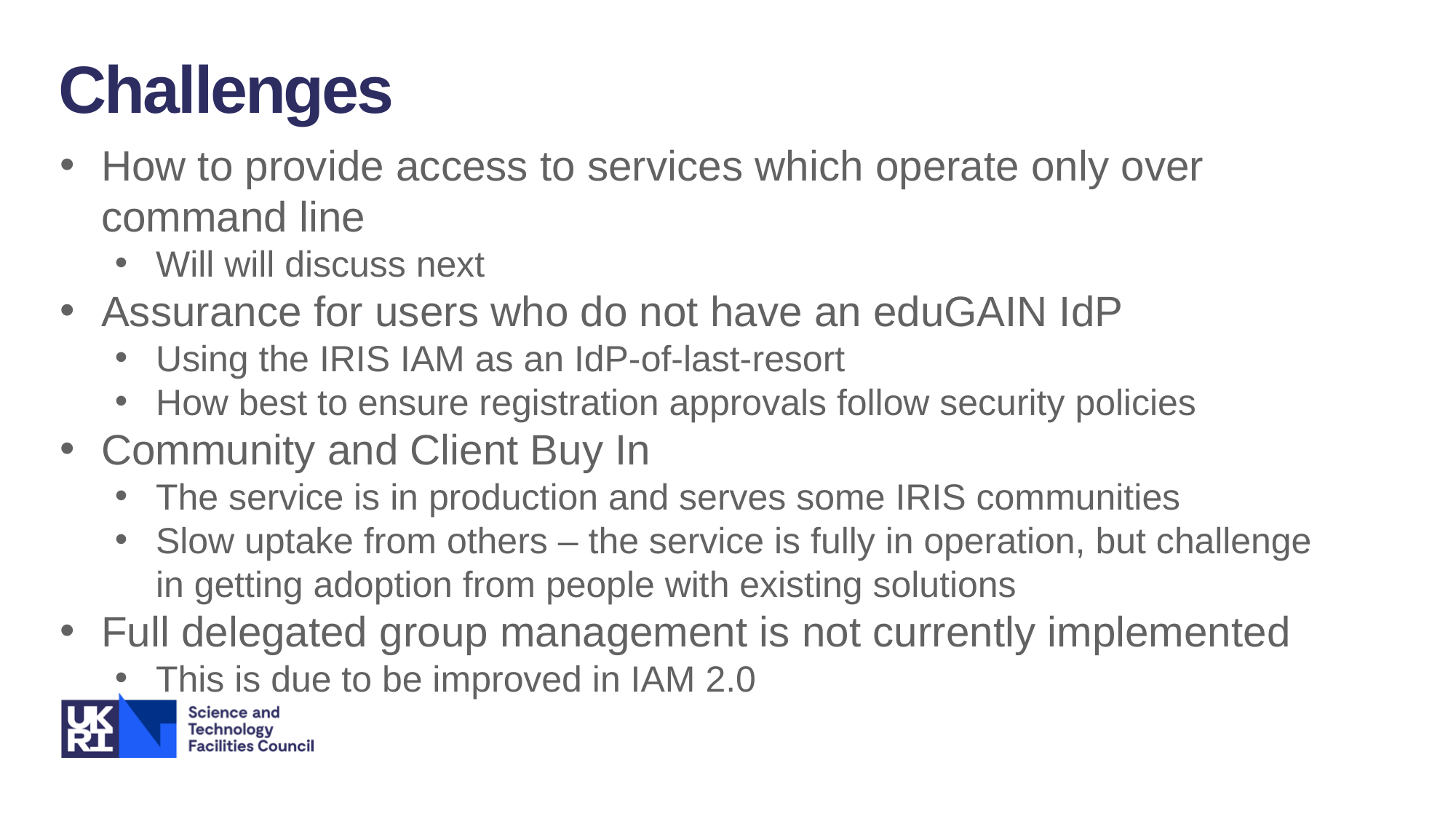

Challenges
How to provide access to services which operate only over command line
Will will discuss next
Assurance for users who do not have an eduGAIN IdP
Using the IRIS IAM as an IdP-of-last-resort
How best to ensure registration approvals follow security policies
Community and Client Buy In
The service is in production and serves some IRIS communities
Slow uptake from others – the service is fully in operation, but challenge in getting adoption from people with existing solutions
Full delegated group management is not currently implemented
This is due to be improved in IAM 2.0